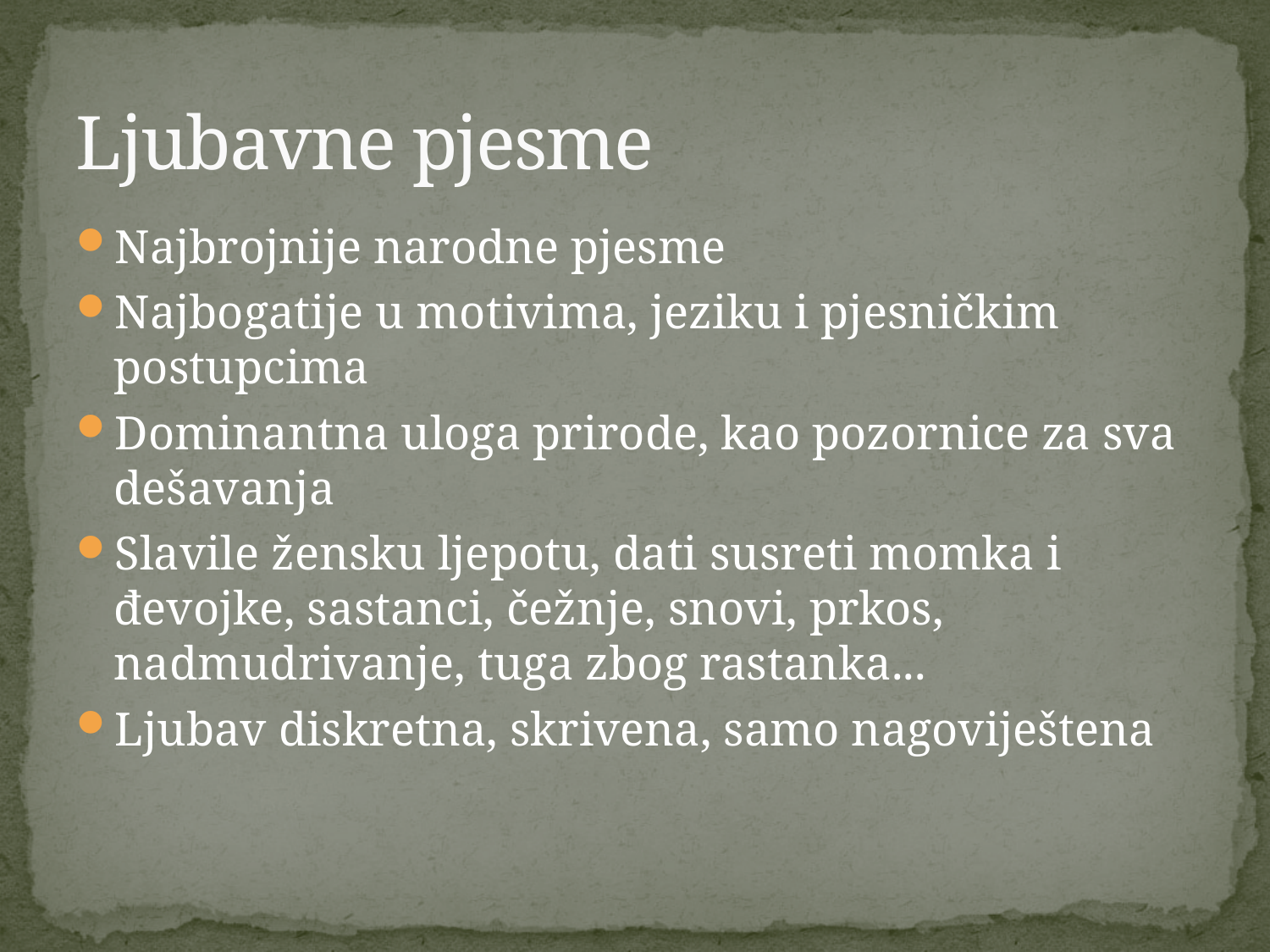

# Ljubavne pjesme
Najbrojnije narodne pjesme
Najbogatije u motivima, jeziku i pjesničkim postupcima
Dominantna uloga prirode, kao pozornice za sva dešavanja
Slavile žensku ljepotu, dati susreti momka i đevojke, sastanci, čežnje, snovi, prkos, nadmudrivanje, tuga zbog rastanka...
Ljubav diskretna, skrivena, samo nagoviještena